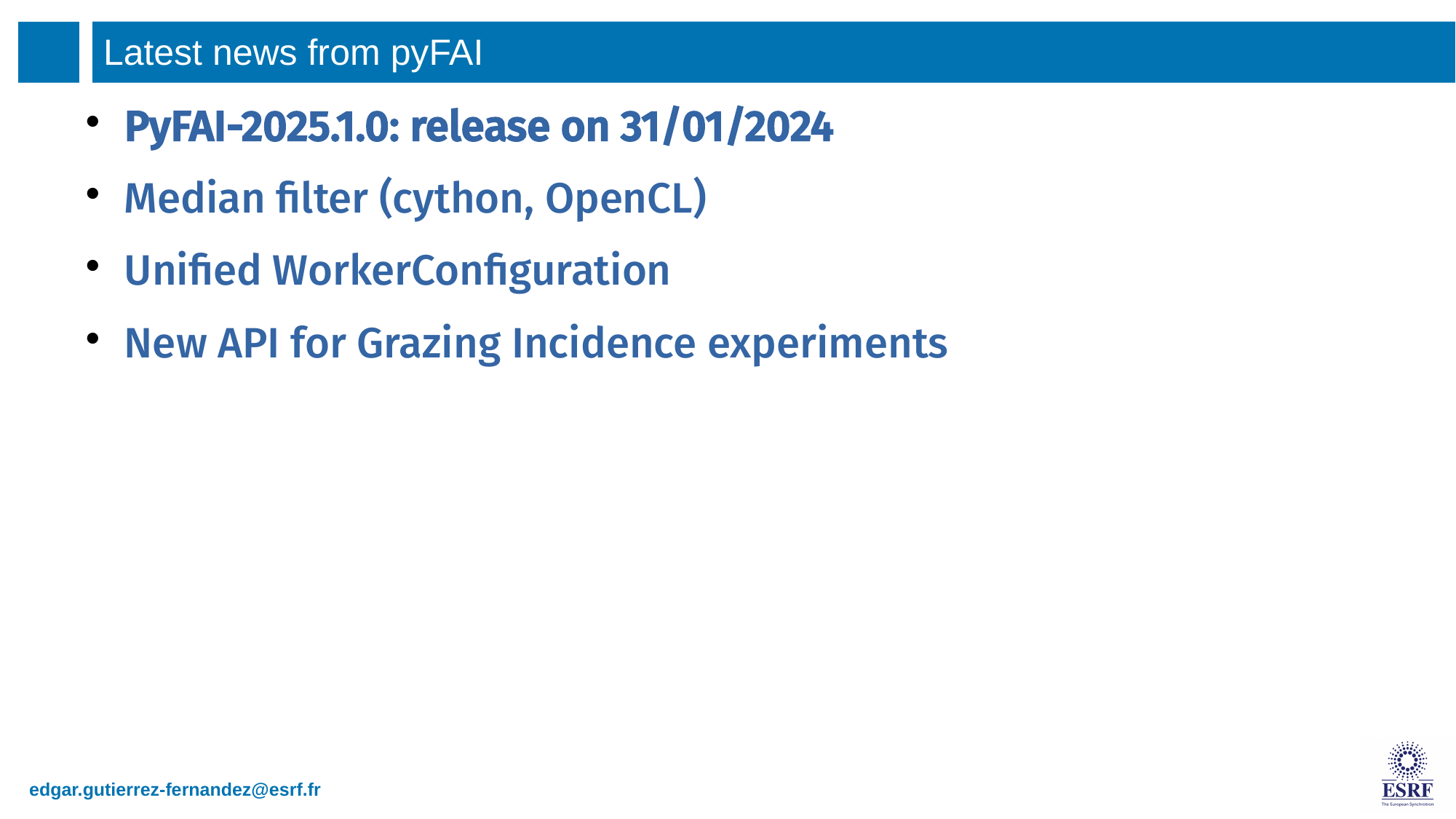

# Latest news from pyFAI
PyFAI-2025.1.0: release on 31/01/2024
Median filter (cython, OpenCL)
Unified WorkerConfiguration
New API for Grazing Incidence experiments